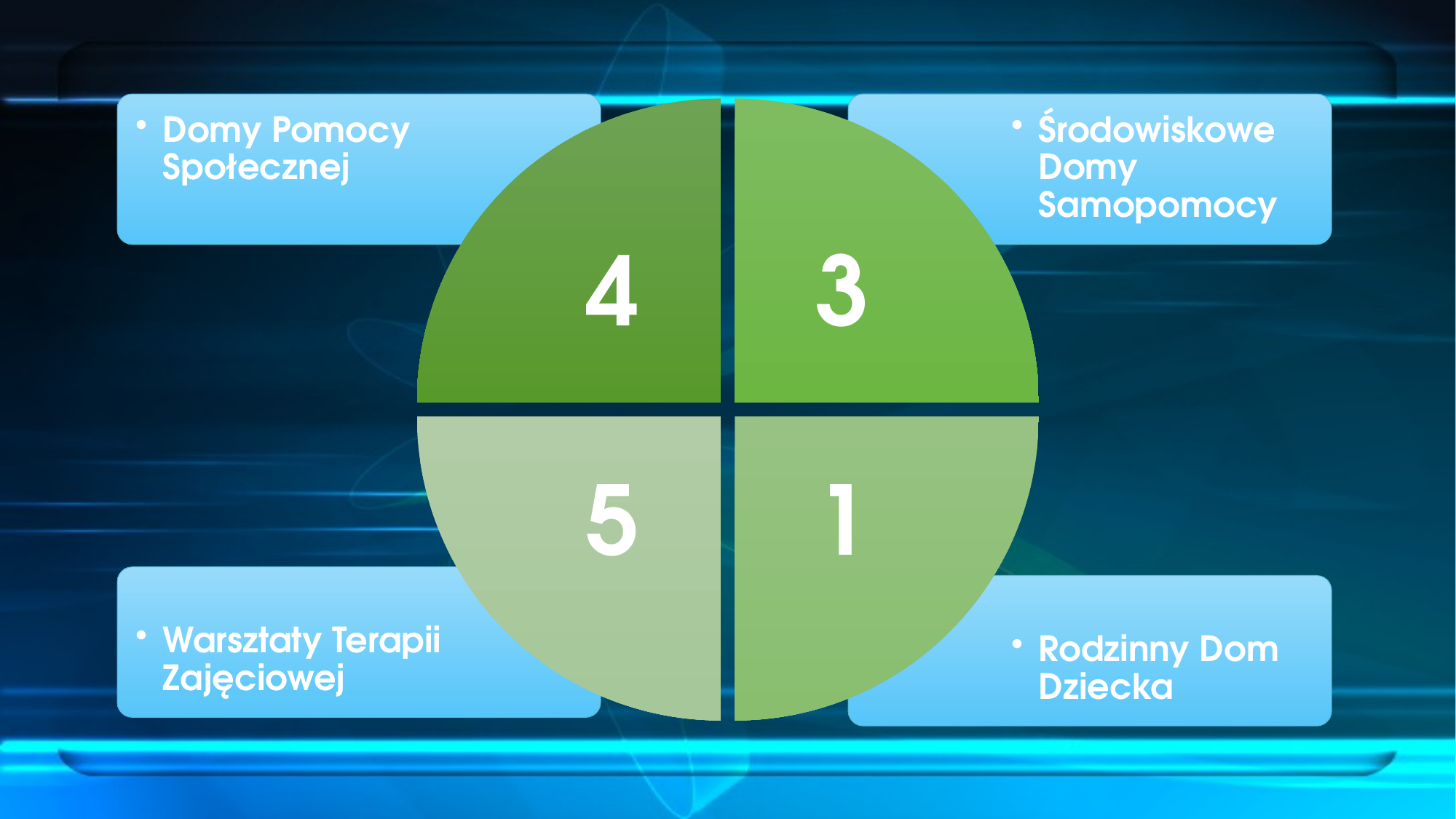

Rodzinny Dom Dziecka
Warsztaty Terapii Zajęciowej
Środowiskowe Domy Samopomocy
Domy Pomocy Społecznej
4
3
1
5